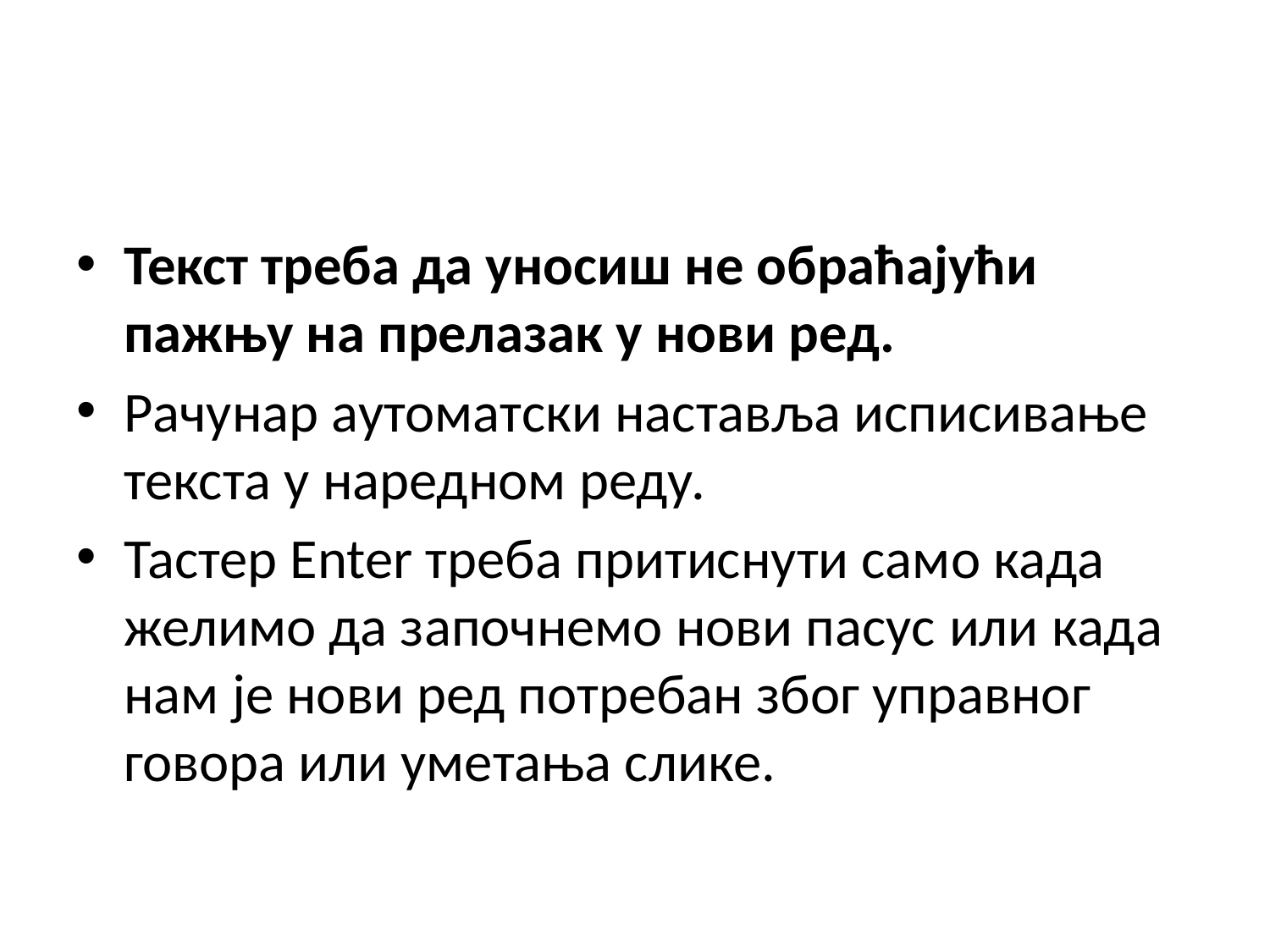

#
Текст треба да уносиш не обраћајући пажњу на прелазак у нови ред.
Рачунар аутоматски наставља исписивање текста у наредном реду.
Тастер Enter треба притиснути само када желимо да започнемо нови пасус или када нам је нови ред потребан због управног говора или уметања слике.